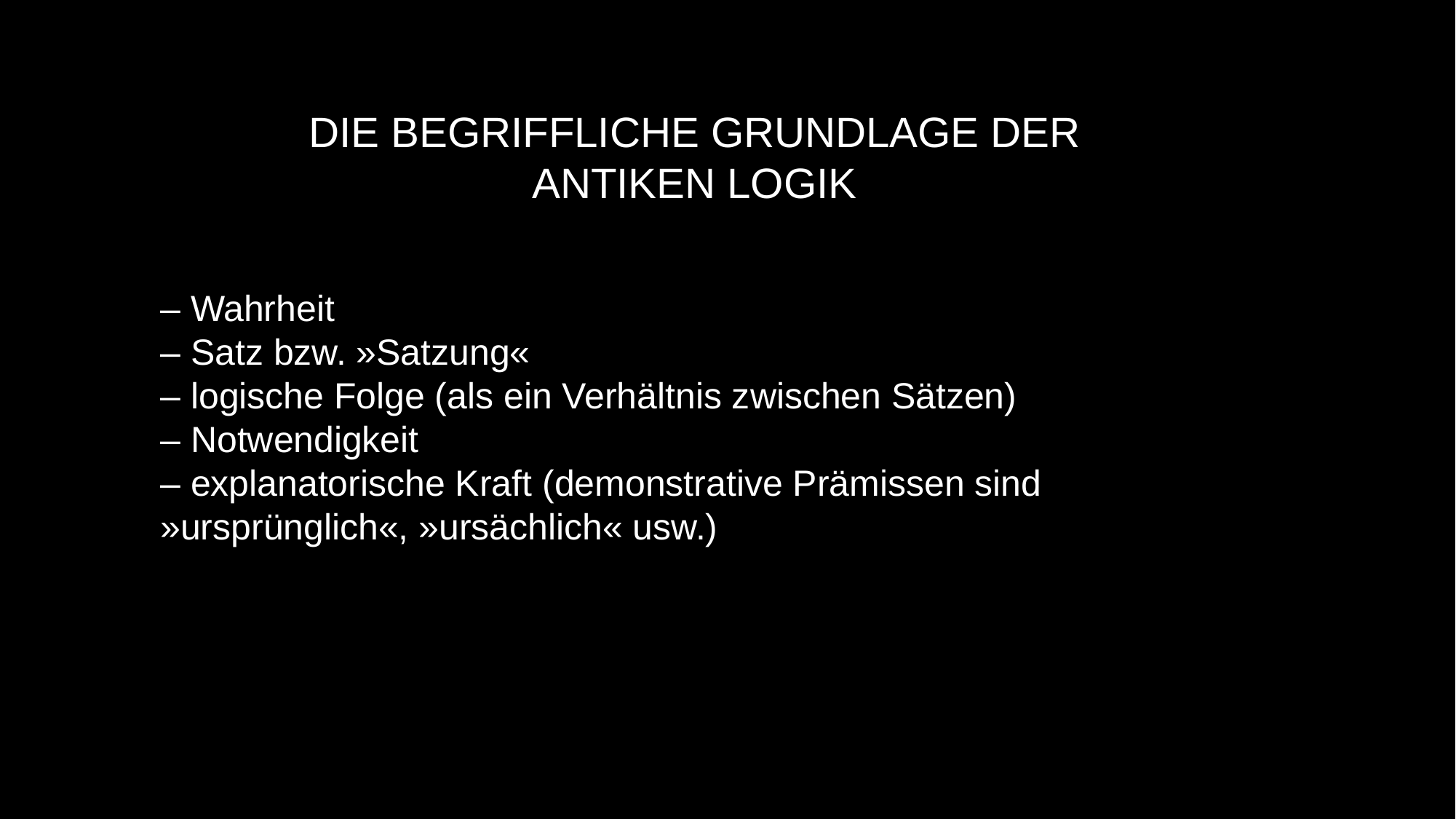

Die begriffliche Grundlage der antiken Logik
– Wahrheit
– Satz bzw. »Satzung«
– logische Folge (als ein Verhältnis zwischen Sätzen)
– Notwendigkeit
– explanatorische Kraft (demonstrative Prämissen sind »ursprünglich«, »ursächlich« usw.)